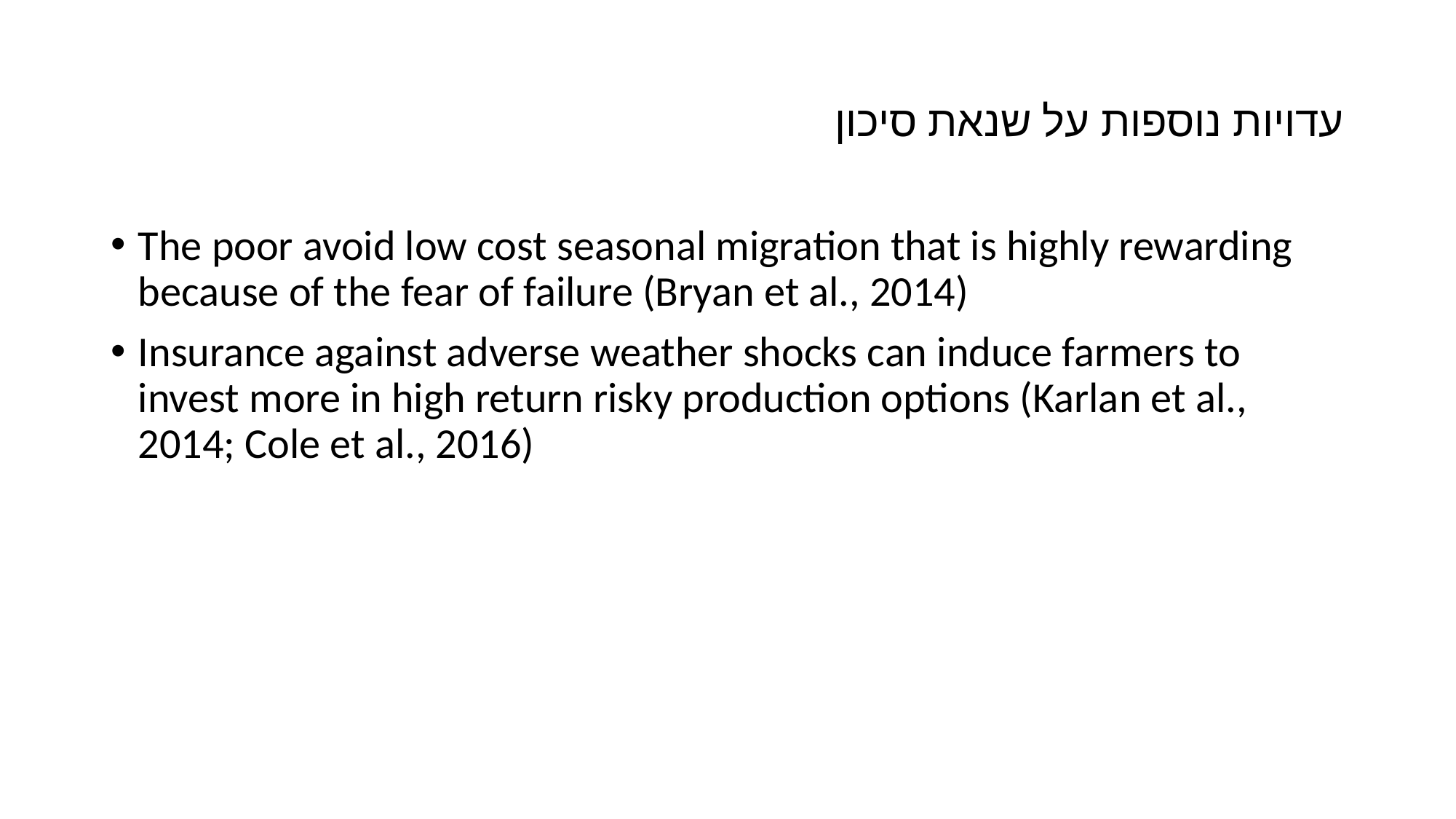

# עדויות נוספות על שנאת סיכון
The poor avoid low cost seasonal migration that is highly rewarding because of the fear of failure (Bryan et al., 2014)
Insurance against adverse weather shocks can induce farmers to invest more in high return risky production options (Karlan et al., 2014; Cole et al., 2016)